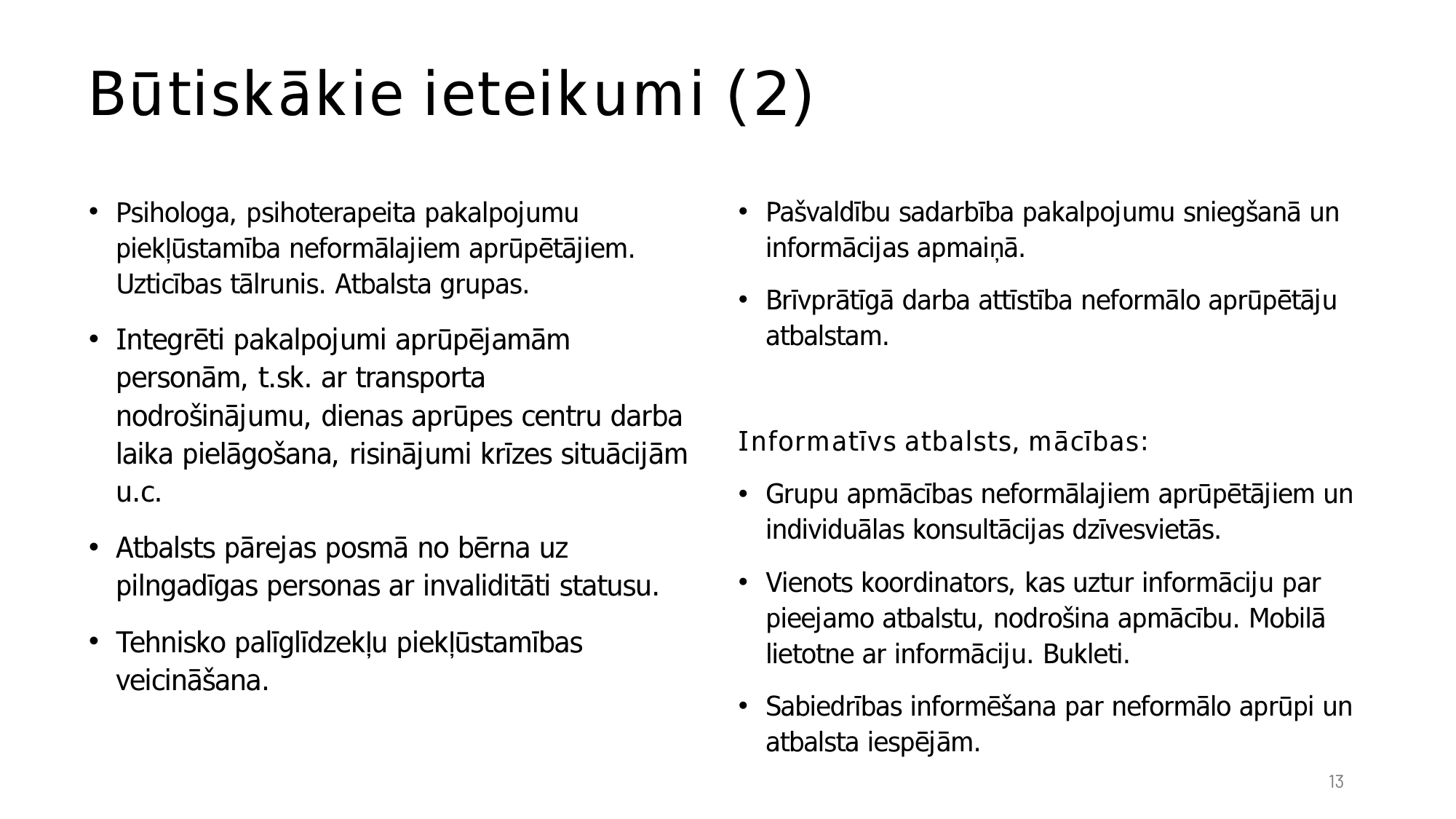

# Būtiskākie ieteikumi (2)
Psihologa, psihoterapeita pakalpojumu piekļūstamība neformālajiem aprūpētājiem. Uzticības tālrunis. Atbalsta grupas.
Integrēti pakalpojumi aprūpējamām personām, t.sk. ar transporta nodrošinājumu, dienas aprūpes centru darba laika pielāgošana, risinājumi krīzes situācijām u.c.
Atbalsts pārejas posmā no bērna uz pilngadīgas personas ar invaliditāti statusu.
Tehnisko palīglīdzekļu piekļūstamības veicināšana.

Pašvaldību sadarbība pakalpojumu sniegšanā un informācijas apmaiņā.
Brīvprātīgā darba attīstība neformālo aprūpētāju atbalstam.

Informatīvs atbalsts, mācības:
Grupu apmācības neformālajiem aprūpētājiem un individuālas konsultācijas dzīvesvietās.
Vienots koordinators, kas uztur informāciju par pieejamo atbalstu, nodrošina apmācību. Mobilā lietotne ar informāciju. Bukleti.
Sabiedrības informēšana par neformālo aprūpi un atbalsta iespējām.

13